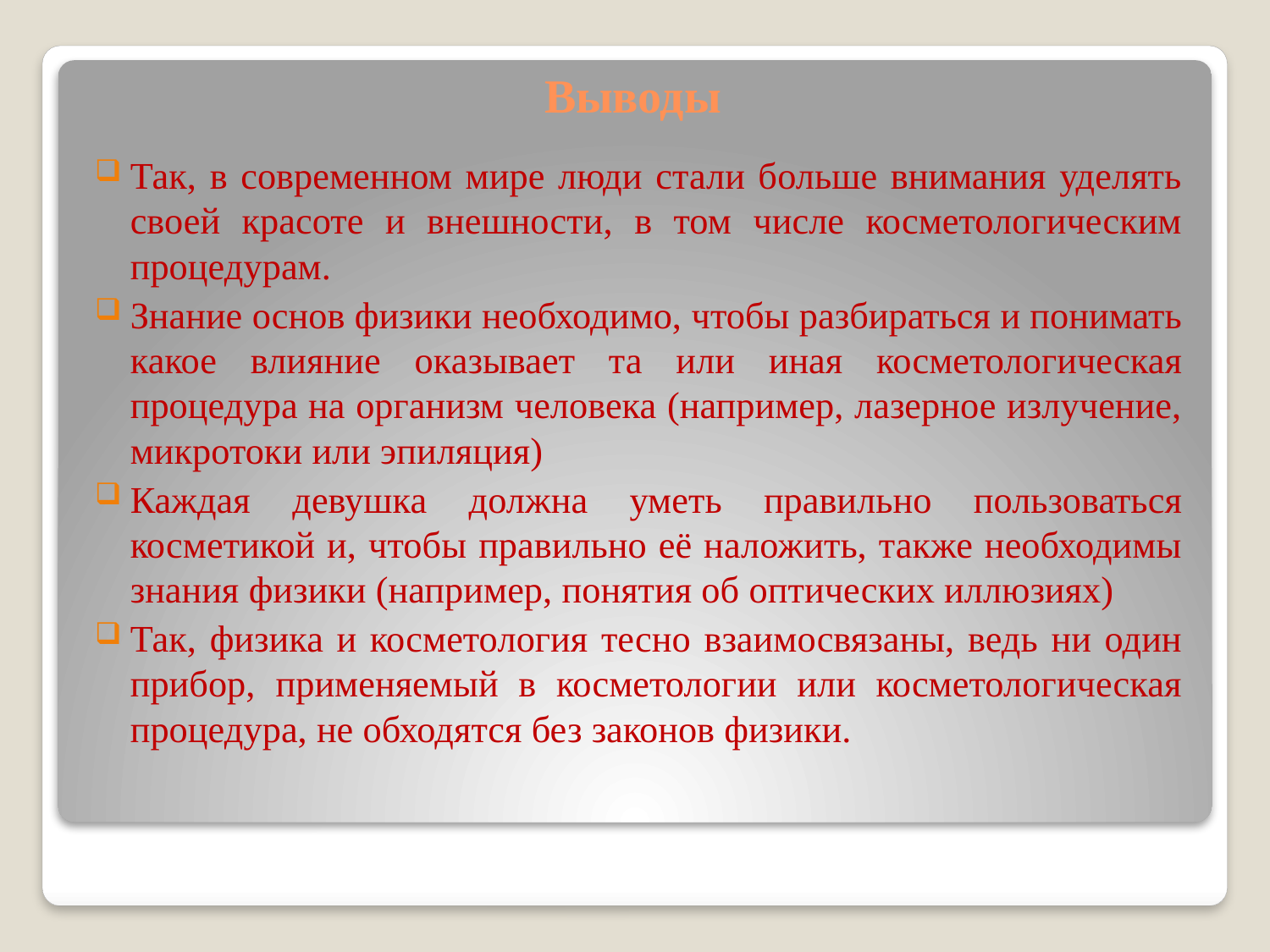

# Выводы
Так, в современном мире люди стали больше внимания уделять своей красоте и внешности, в том числе косметологическим процедурам.
Знание основ физики необходимо, чтобы разбираться и понимать какое влияние оказывает та или иная косметологическая процедура на организм человека (например, лазерное излучение, микротоки или эпиляция)
Каждая девушка должна уметь правильно пользоваться косметикой и, чтобы правильно её наложить, также необходимы знания физики (например, понятия об оптических иллюзиях)
Так, физика и косметология тесно взаимосвязаны, ведь ни один прибор, применяемый в косметологии или косметологическая процедура, не обходятся без законов физики.